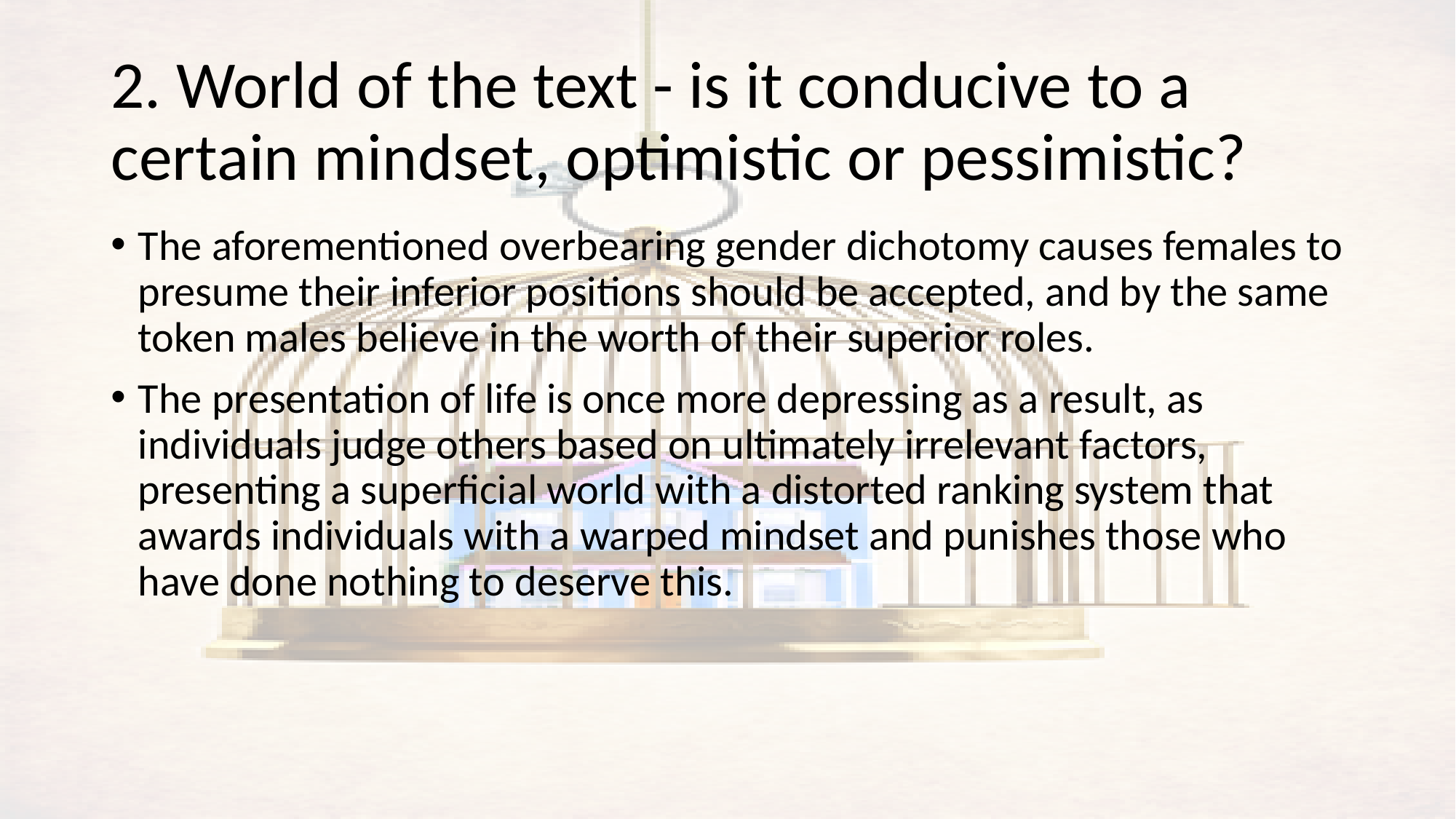

# 2. World of the text - is it conducive to a certain mindset, optimistic or pessimistic?
The aforementioned overbearing gender dichotomy causes females to presume their inferior positions should be accepted, and by the same token males believe in the worth of their superior roles.
The presentation of life is once more depressing as a result, as individuals judge others based on ultimately irrelevant factors, presenting a superficial world with a distorted ranking system that awards individuals with a warped mindset and punishes those who have done nothing to deserve this.